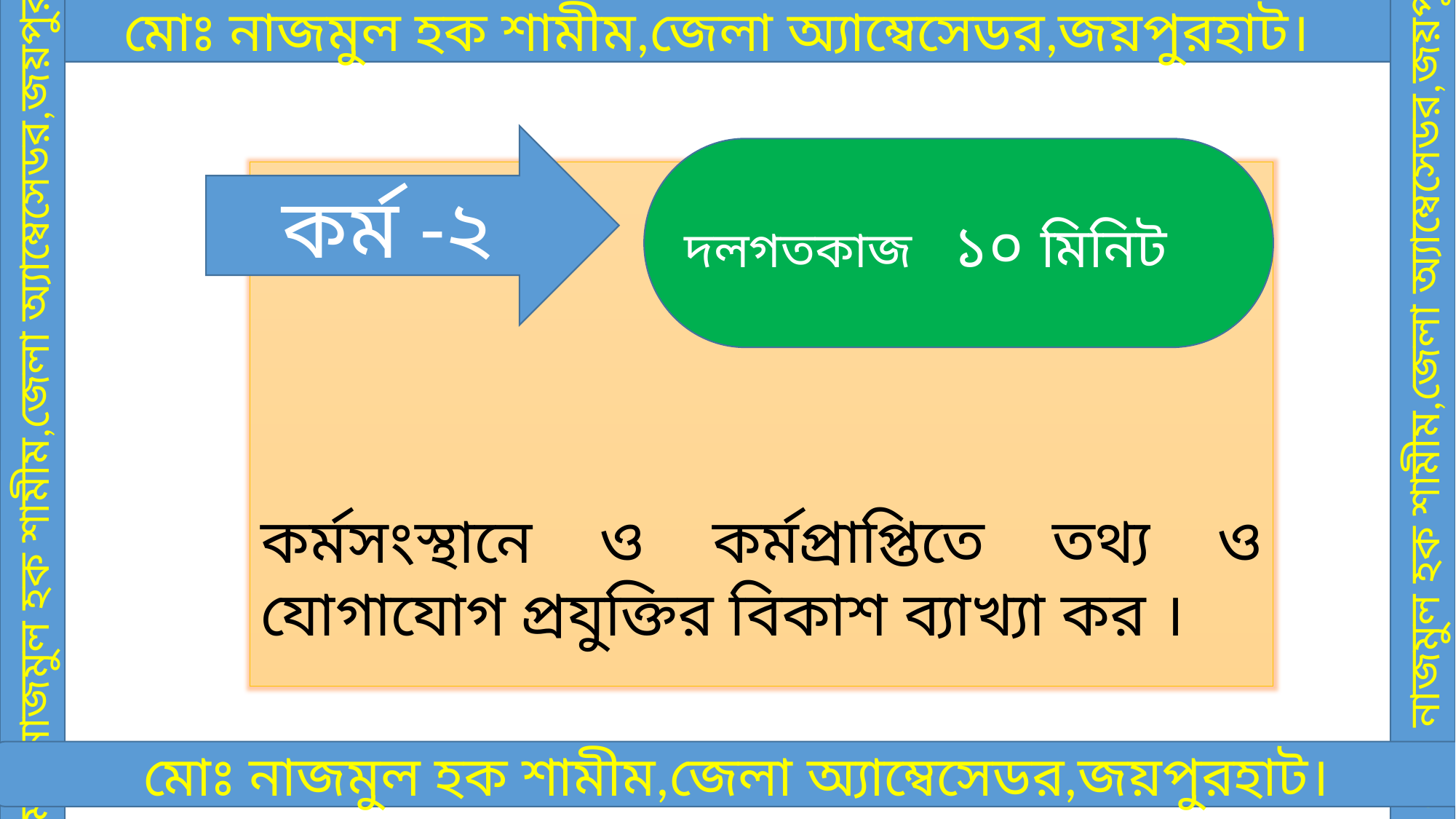

মোঃ নাজমুল হক শামীম,জেলা অ্যাম্বেসেডর,জয়পুরহাট।
কর্ম -২
দলগতকাজ    ১০ মিনিট

কর্মসংস্থানে ও কর্মপ্রাপ্তিতে তথ্য ও যোগাযোগ প্রযুক্তির বিকাশ ব্যাখ্যা কর ।

মোঃ নাজমুল হক শামীম,জেলা অ্যাম্বেসেডর,জয়পুরহাট।
মোঃ নাজমুল হক শামীম,জেলা অ্যাম্বেসেডর,জয়পুরহাট।
মোঃ নাজমুল হক শামীম,জেলা অ্যাম্বেসেডর,জয়পুরহাট।